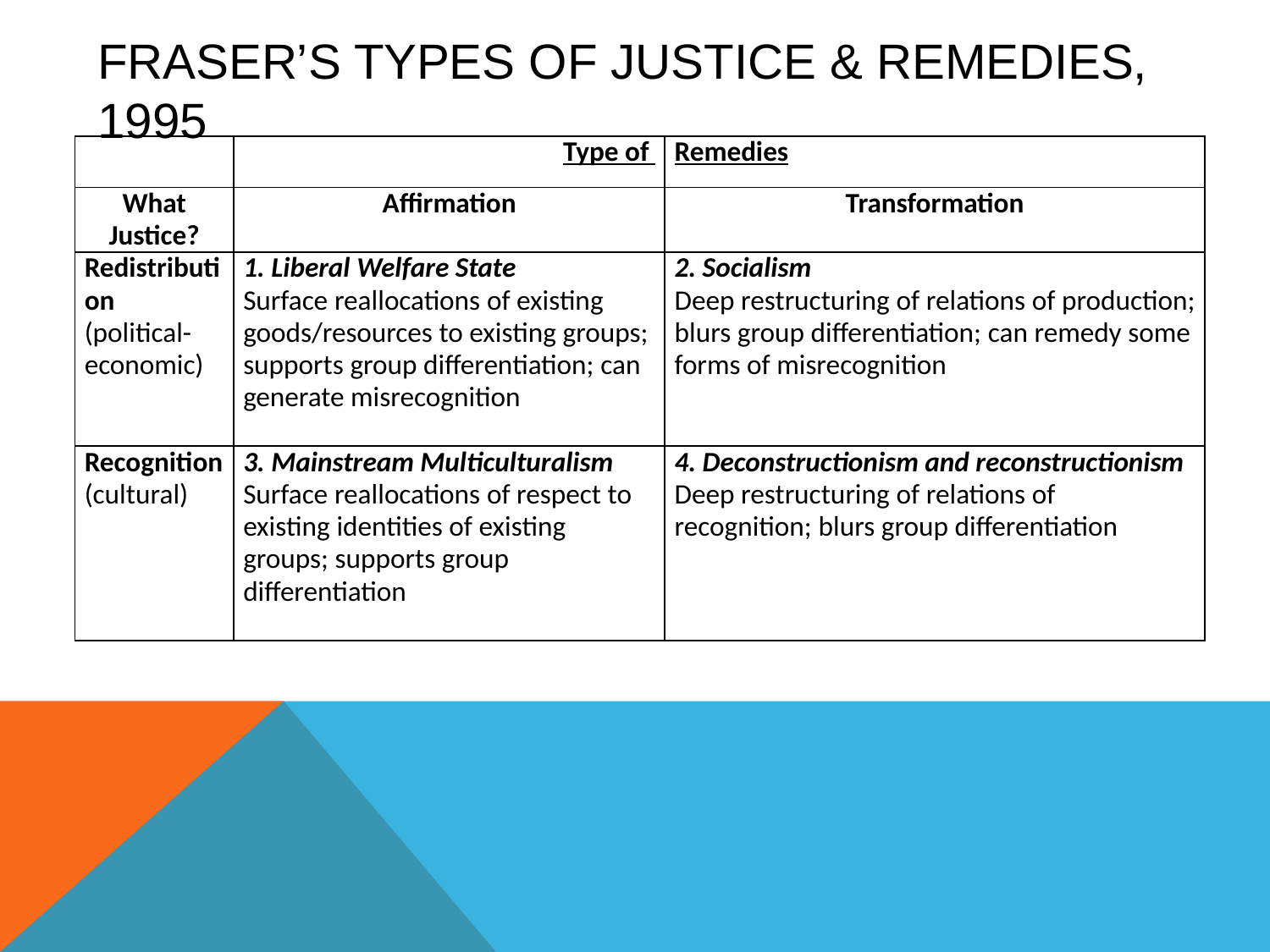

# Fraser’s types of justice & Remedies, 1995
|  | Type of | Remedies |
| --- | --- | --- |
| What Justice? | Affirmation | Transformation |
| Redistribution (political-economic) | 1. Liberal Welfare State Surface reallocations of existing goods/resources to existing groups; supports group differentiation; can generate misrecognition | 2. Socialism Deep restructuring of relations of production; blurs group differentiation; can remedy some forms of misrecognition |
| Recognition (cultural) | 3. Mainstream Multiculturalism Surface reallocations of respect to existing identities of existing groups; supports group differentiation | 4. Deconstructionism and reconstructionism Deep restructuring of relations of recognition; blurs group differentiation |